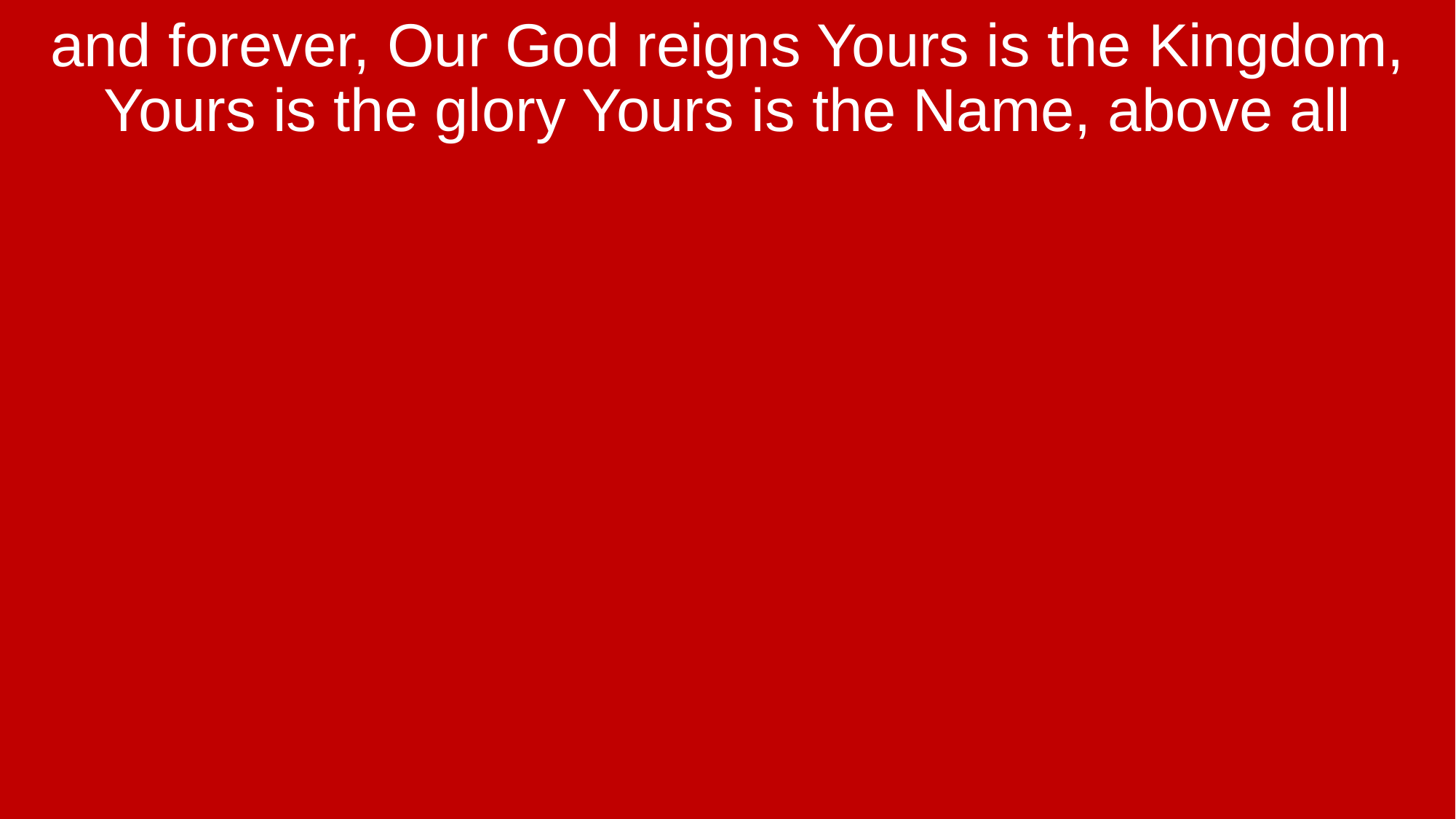

and forever, Our God reigns Yours is the Kingdom, Yours is the glory Yours is the Name, above all